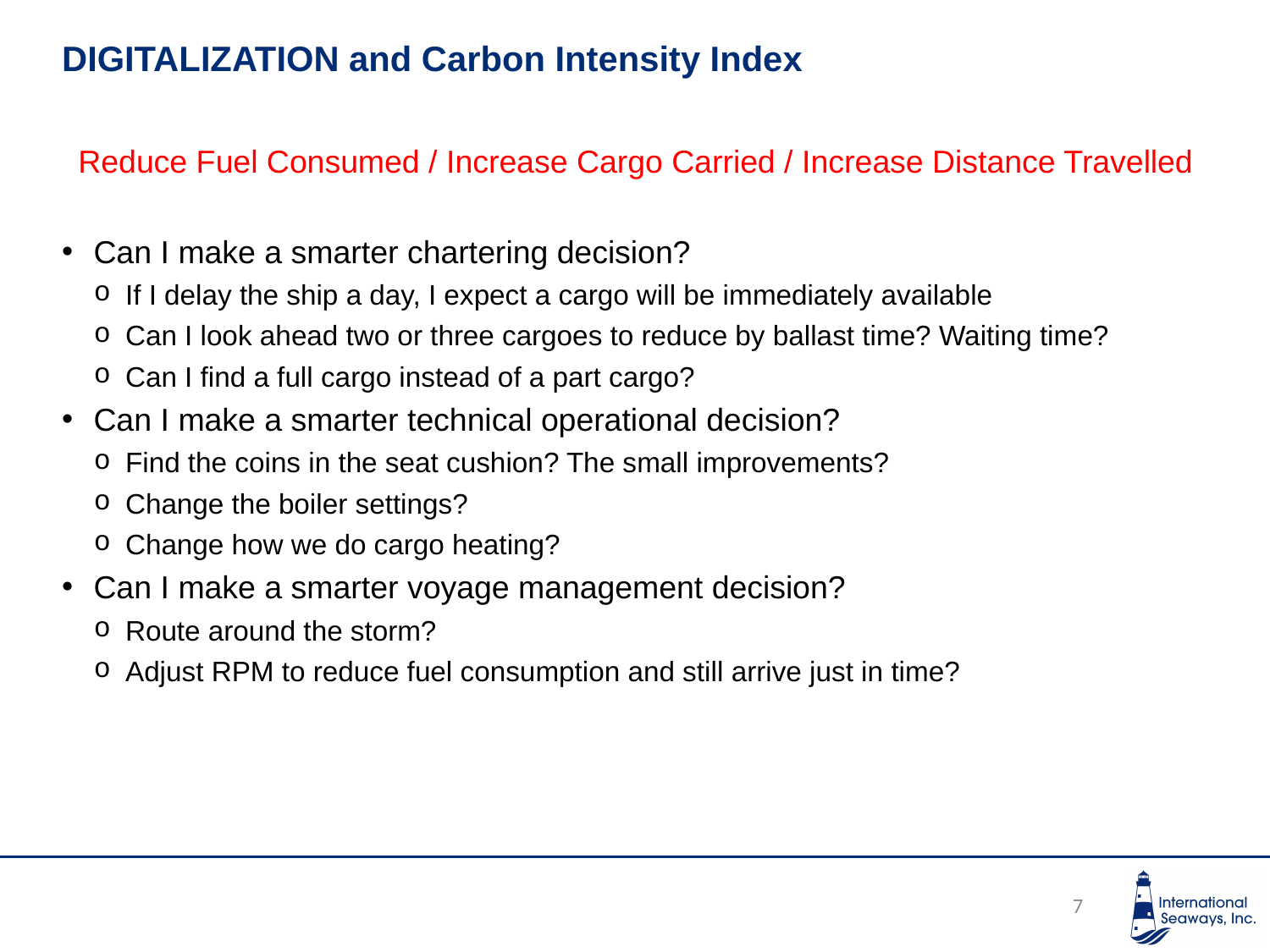

# DIGITALIZATION and Carbon Intensity Index
Reduce Fuel Consumed / Increase Cargo Carried / Increase Distance Travelled

Can I make a smarter chartering decision?
If I delay the ship a day, I expect a cargo will be immediately available
Can I look ahead two or three cargoes to reduce by ballast time? Waiting time?
Can I find a full cargo instead of a part cargo?
Can I make a smarter technical operational decision?
Find the coins in the seat cushion? The small improvements?
Change the boiler settings?
Change how we do cargo heating?
Can I make a smarter voyage management decision?
Route around the storm?
Adjust RPM to reduce fuel consumption and still arrive just in time?

7